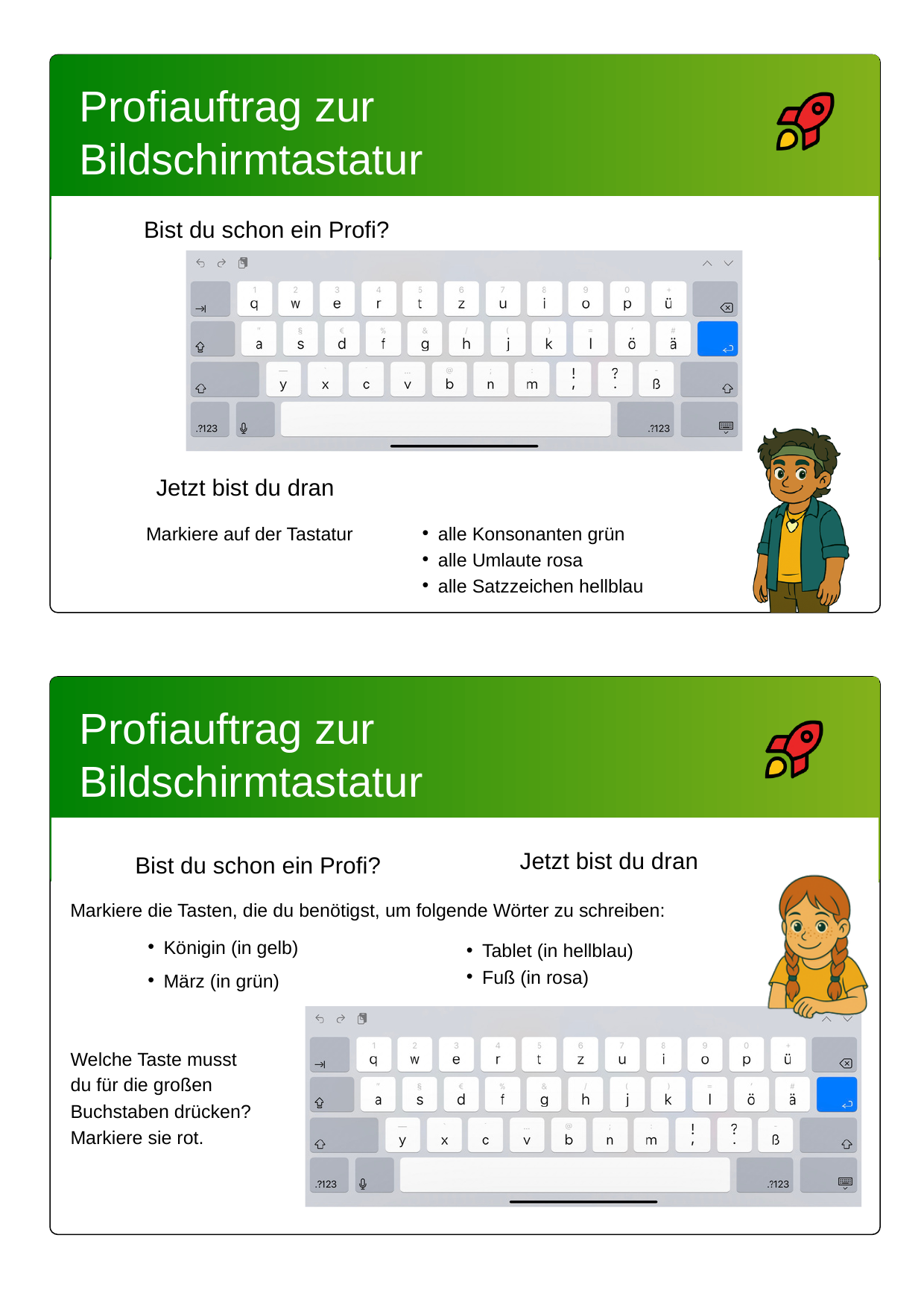

Profiauftrag zur
Bildschirmtastatur

            Bist du schon ein Profi?

Jetzt bist du dran
Markiere auf der Tastatur
alle Konsonanten grün
alle Umlaute rosa
alle Satzzeichen hellblau

Profiauftrag zur
Bildschirmtastatur

            Bist du schon ein Profi?
Jetzt bist du dran

Markiere die Tasten, die du benötigst, um folgende Wörter zu schreiben:
Königin (in gelb)
März (in grün)
Tablet (in hellblau)
Fuß (in rosa)

Welche Taste musst
du für die großen
Buchstaben drücken?
Markiere sie rot.